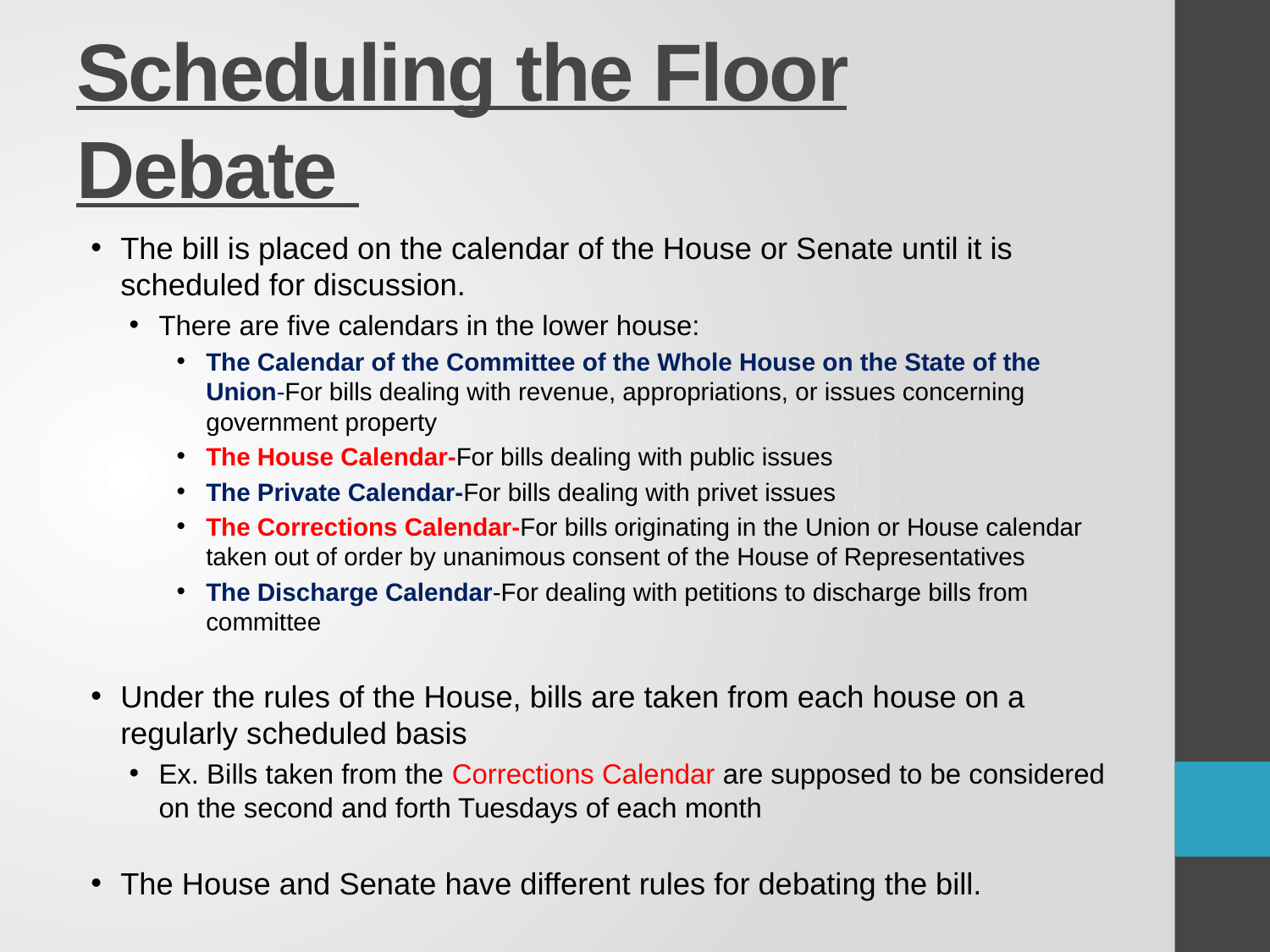

# Scheduling the Floor Debate
The bill is placed on the calendar of the House or Senate until it is scheduled for discussion.
There are five calendars in the lower house:
The Calendar of the Committee of the Whole House on the State of the Union-For bills dealing with revenue, appropriations, or issues concerning government property
The House Calendar-For bills dealing with public issues
The Private Calendar-For bills dealing with privet issues
The Corrections Calendar-For bills originating in the Union or House calendar taken out of order by unanimous consent of the House of Representatives
The Discharge Calendar-For dealing with petitions to discharge bills from committee

Under the rules of the House, bills are taken from each house on a regularly scheduled basis
Ex. Bills taken from the Corrections Calendar are supposed to be considered on the second and forth Tuesdays of each month

The House and Senate have different rules for debating the bill.